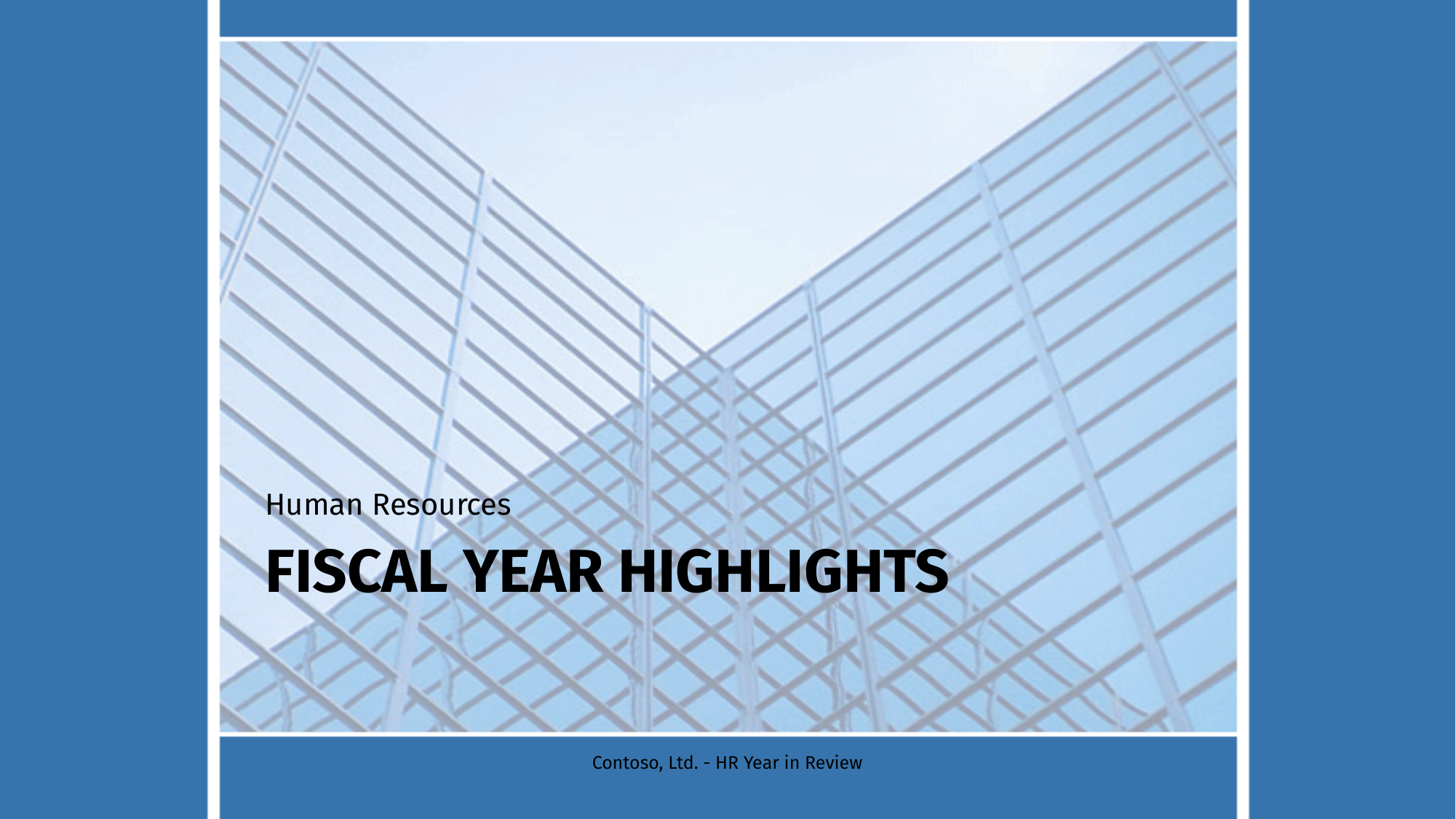

Human Resources
# Fiscal Year Highlights
Contoso, Ltd. - HR Year in Review